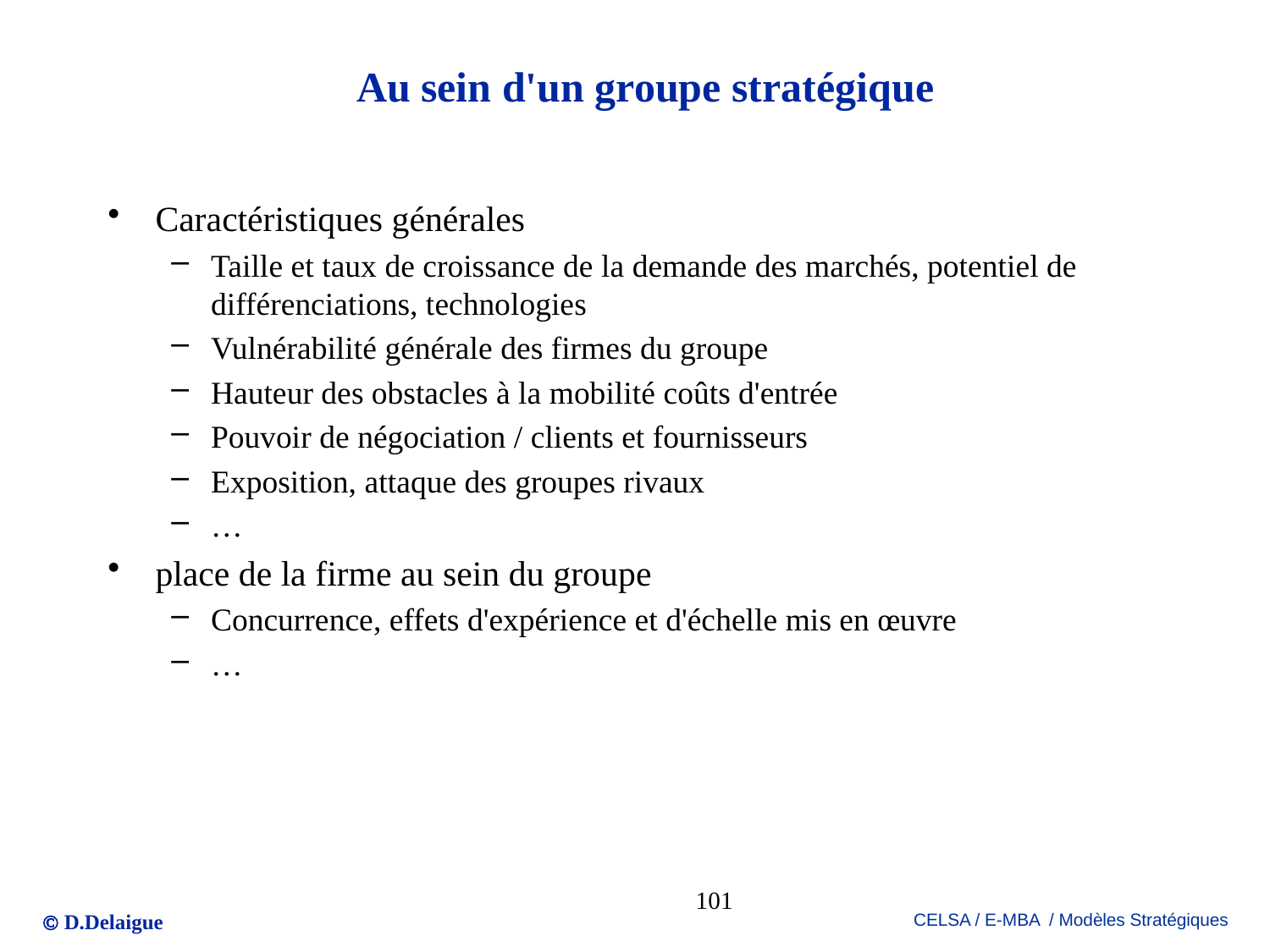

# Au sein d'un groupe stratégique
Caractéristiques générales
Taille et taux de croissance de la demande des marchés, potentiel de différenciations, technologies
Vulnérabilité générale des firmes du groupe
Hauteur des obstacles à la mobilité coûts d'entrée
Pouvoir de négociation / clients et fournisseurs
Exposition, attaque des groupes rivaux
…
place de la firme au sein du groupe
Concurrence, effets d'expérience et d'échelle mis en œuvre
…
101